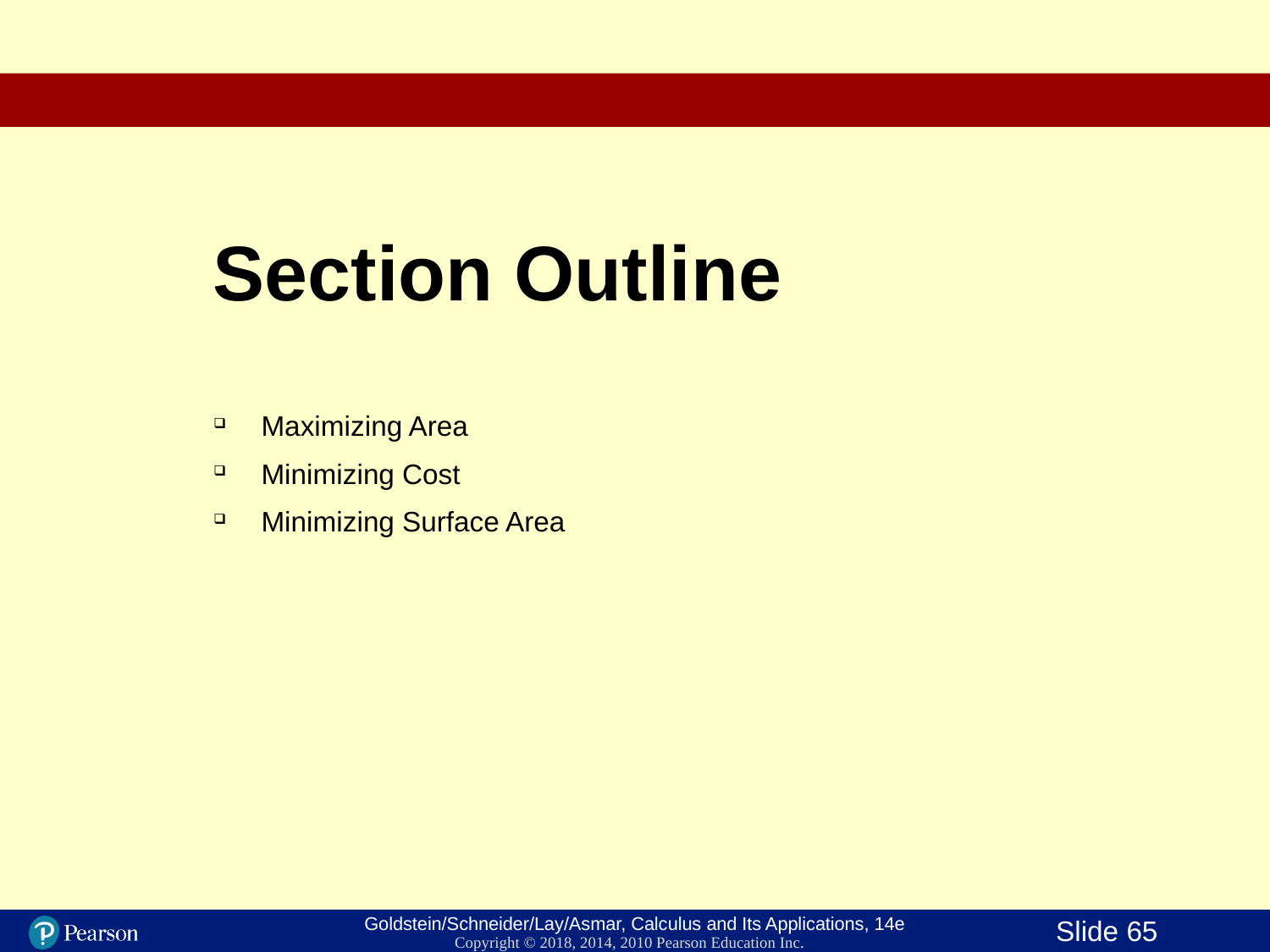

# Section Outline
Maximizing Area
Minimizing Cost
Minimizing Surface Area